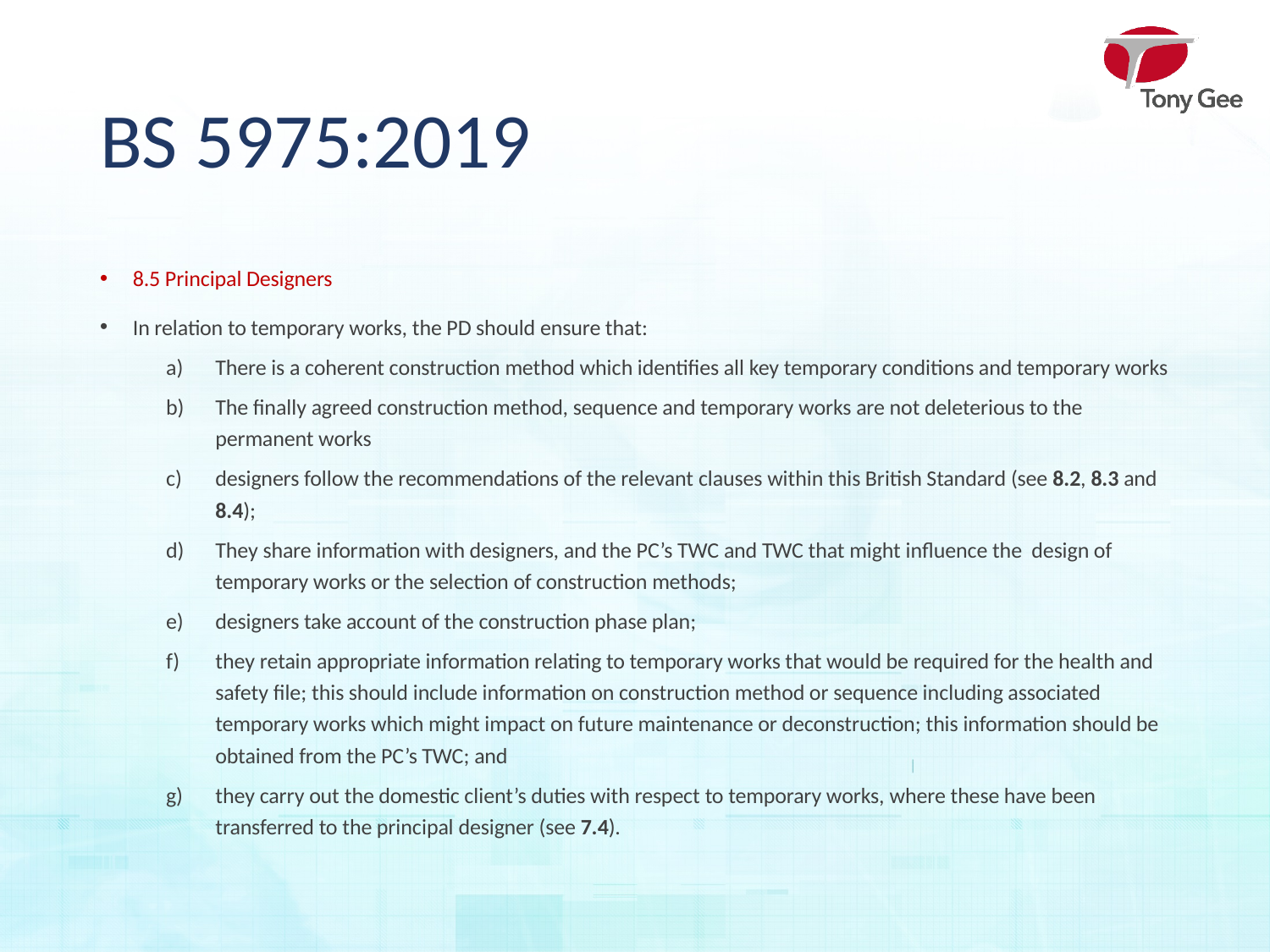

# BS 5975:2019
8.5 Principal Designers
In relation to temporary works, the PD should ensure that:
There is a coherent construction method which identifies all key temporary conditions and temporary works
The finally agreed construction method, sequence and temporary works are not deleterious to the permanent works
designers follow the recommendations of the relevant clauses within this British Standard (see 8.2, 8.3 and 8.4);
They share information with designers, and the PC’s TWC and TWC that might influence the  design of temporary works or the selection of construction methods;
designers take account of the construction phase plan;
they retain appropriate information relating to temporary works that would be required for the health and safety file; this should include information on construction method or sequence including associated temporary works which might impact on future maintenance or deconstruction; this information should be obtained from the PC’s TWC; and
they carry out the domestic client’s duties with respect to temporary works, where these have been transferred to the principal designer (see 7.4).